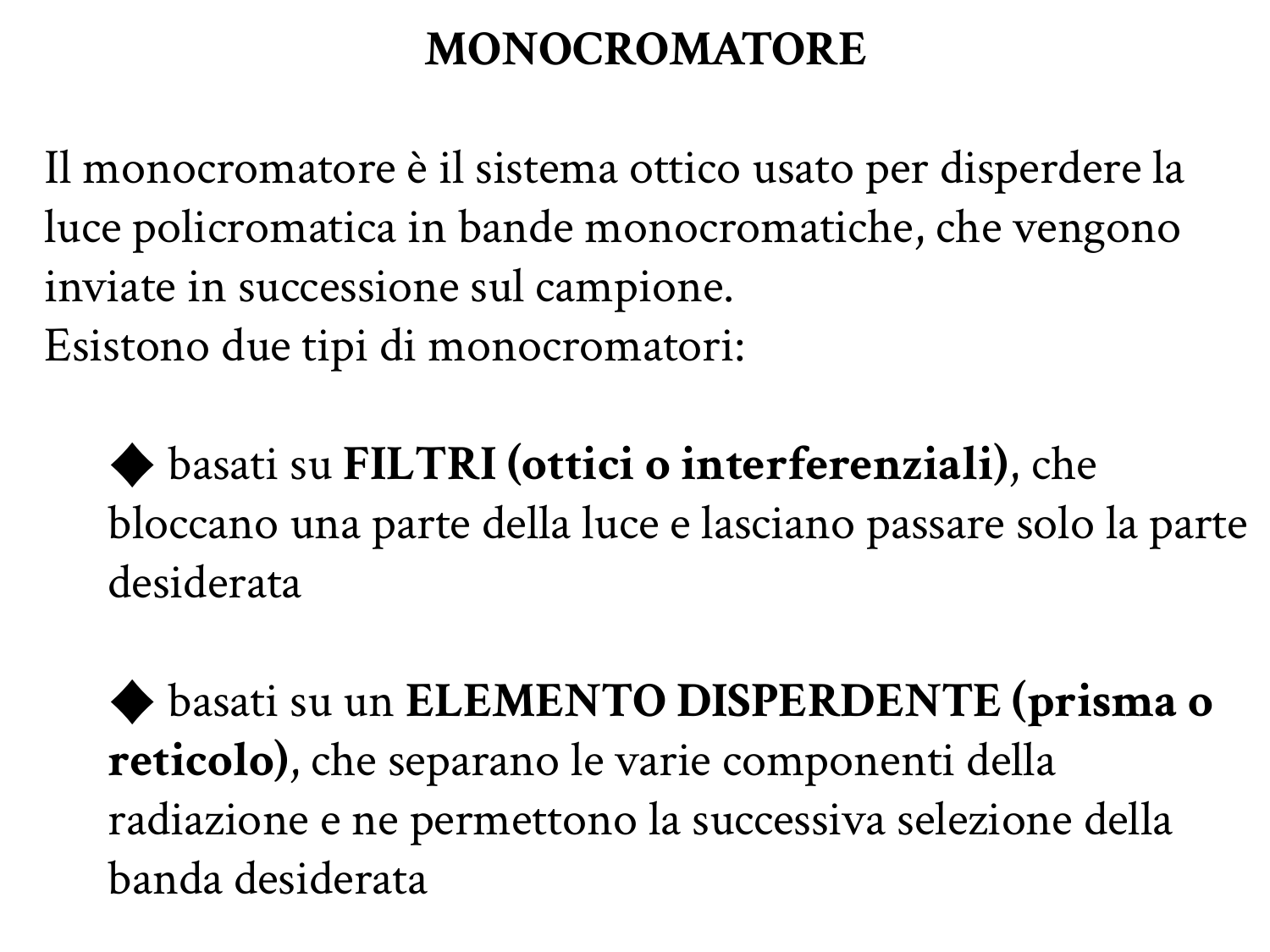

MONOCROMATORE

Il monocromatore è il sistema ottico usato per disperdere la luce policromatica in bande monocromatiche, che vengono inviate in successione sul campione.
Esistono due tipi di monocromatori:

♦ basati su FILTRI (ottici o interferenziali), che bloccano una parte della luce e lasciano passare solo la parte desiderata

♦ basati su un ELEMENTO DISPERDENTE (prisma o reticolo), che separano le varie componenti della radiazione e ne permettono la successiva selezione della banda desiderata